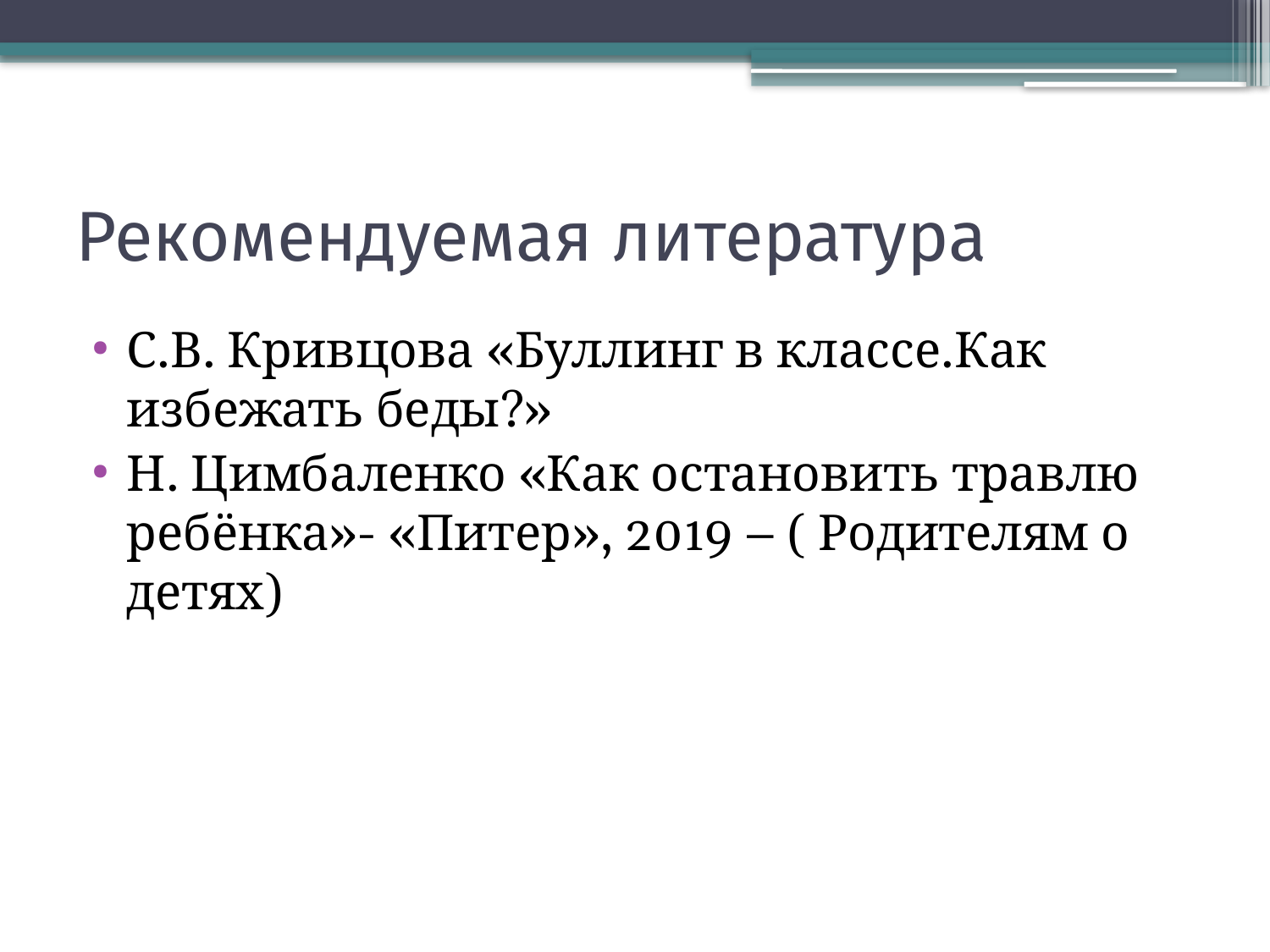

# Рекомендуемая литература
С.В. Кривцова «Буллинг в классе.Как избежать беды?»
Н. Цимбаленко «Как остановить травлю ребёнка»- «Питер», 2019 – ( Родителям о детях)